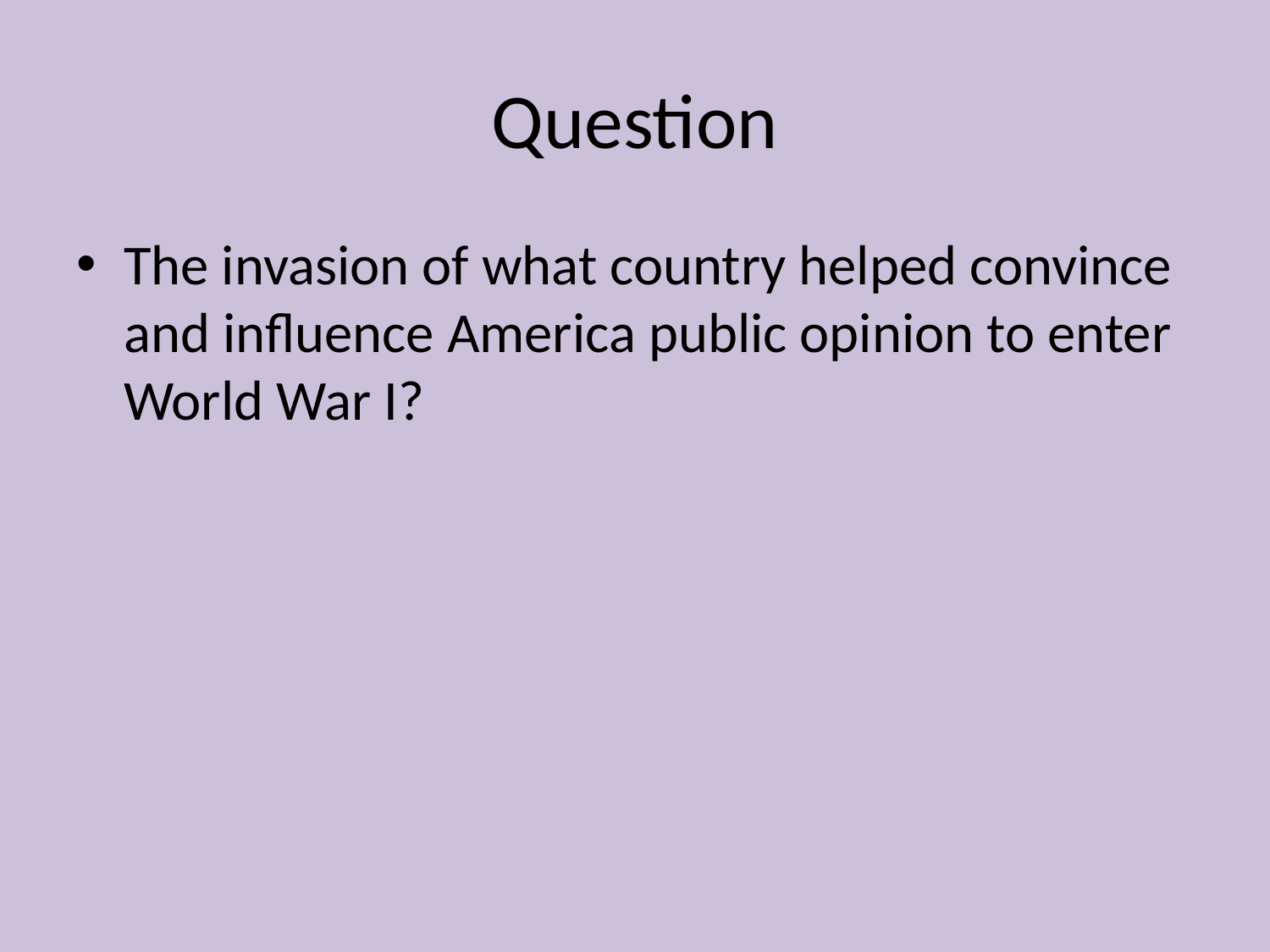

# Question
The invasion of what country helped convince and influence America public opinion to enter World War I?